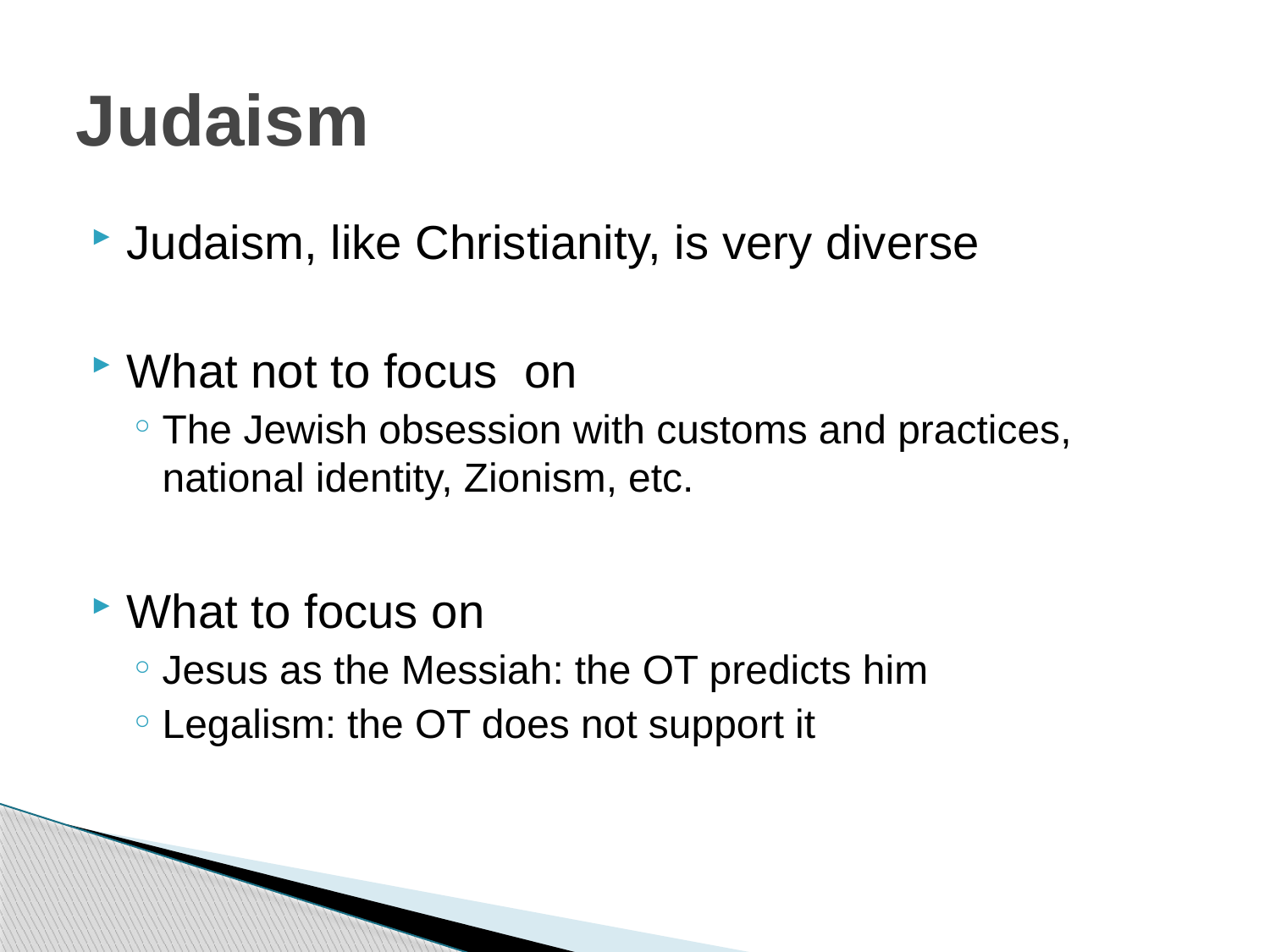

# Judaism
Judaism, like Christianity, is very diverse

What not to focus  on
The Jewish obsession with customs and practices, national identity, Zionism, etc.

What to focus on
Jesus as the Messiah: the OT predicts him
Legalism: the OT does not support it